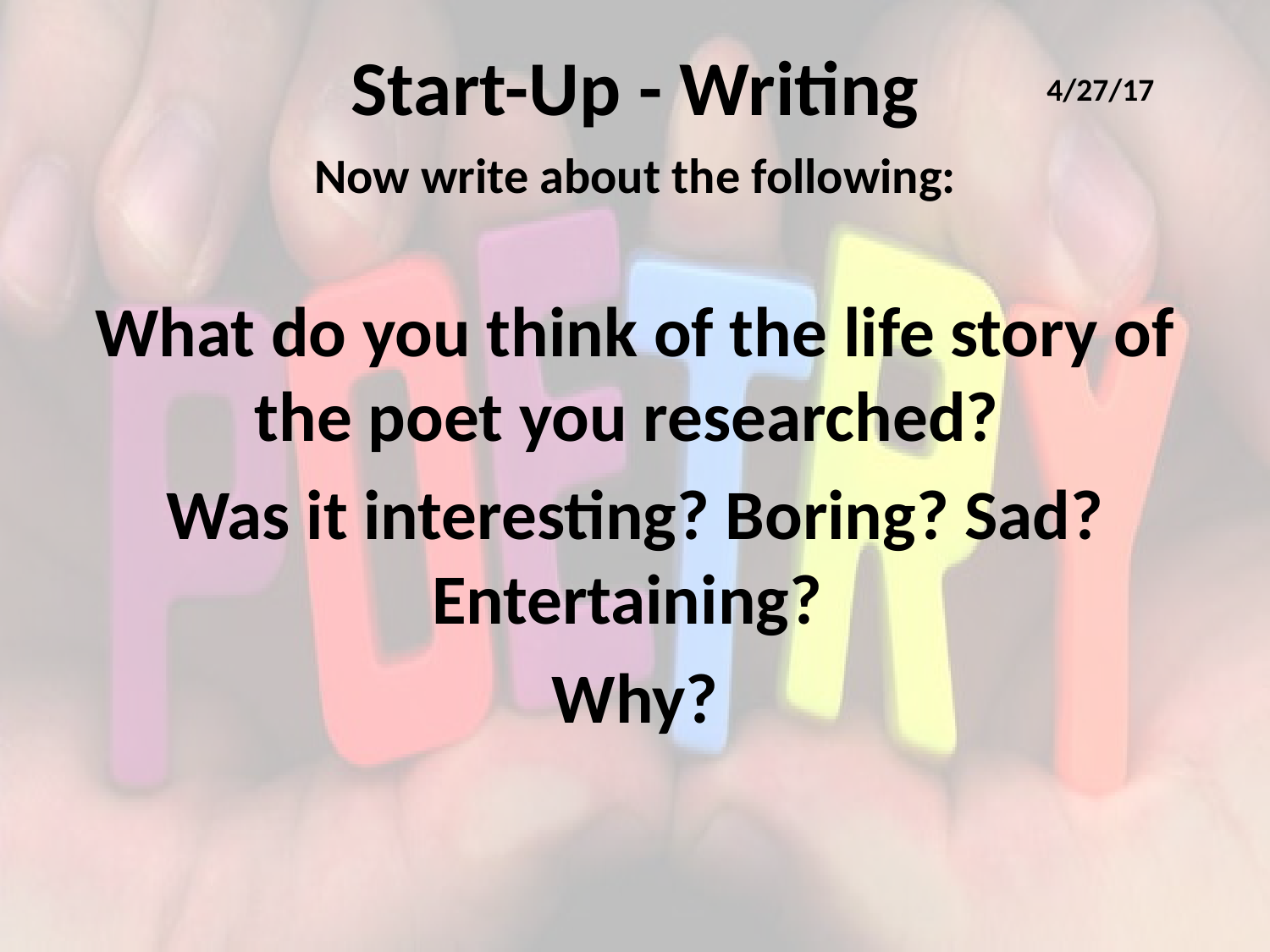

# Start-Up - Writing
4/27/17
Now write about the following:

What do you think of the life story of the poet you researched?
Was it interesting? Boring? Sad? Entertaining?
Why?